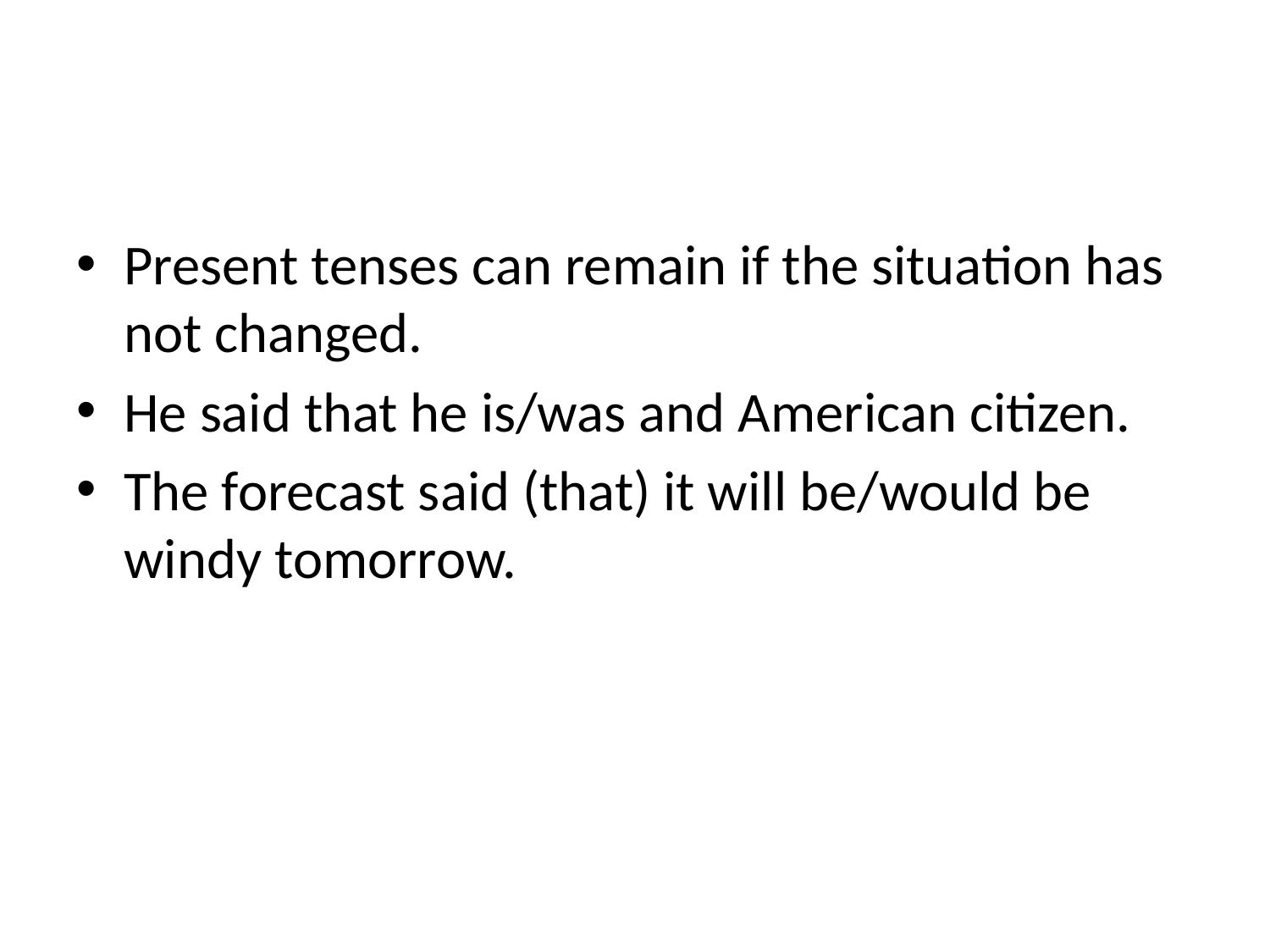

Present tenses can remain if the situation has not changed.
He said that he is/was and American citizen.
The forecast said (that) it will be/would be windy tomorrow.